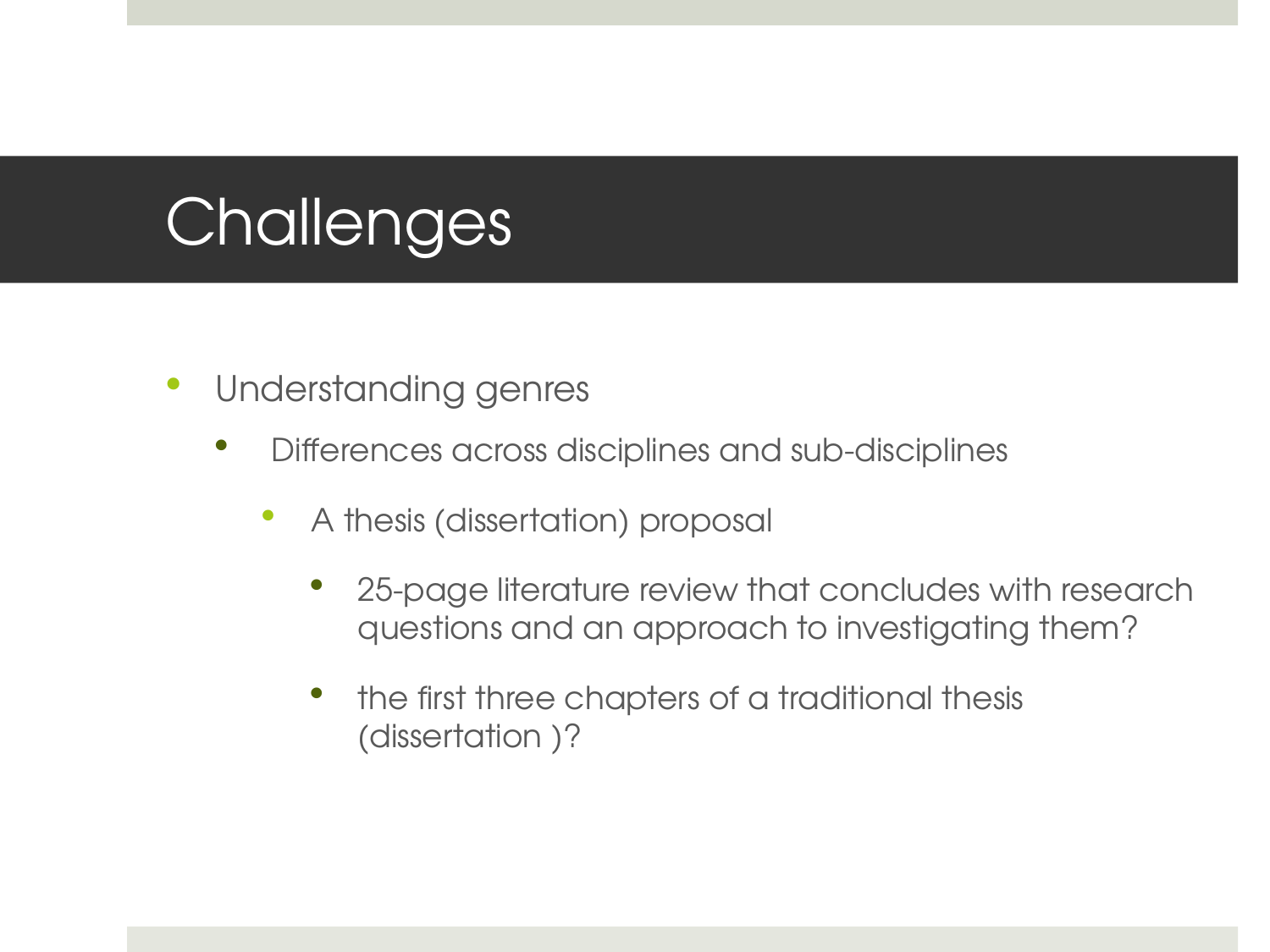

# Challenges
Understanding genres
 Differences across disciplines and sub-disciplines
A thesis (dissertation) proposal
25-page literature review that concludes with research questions and an approach to investigating them?
the first three chapters of a traditional thesis (dissertation )?